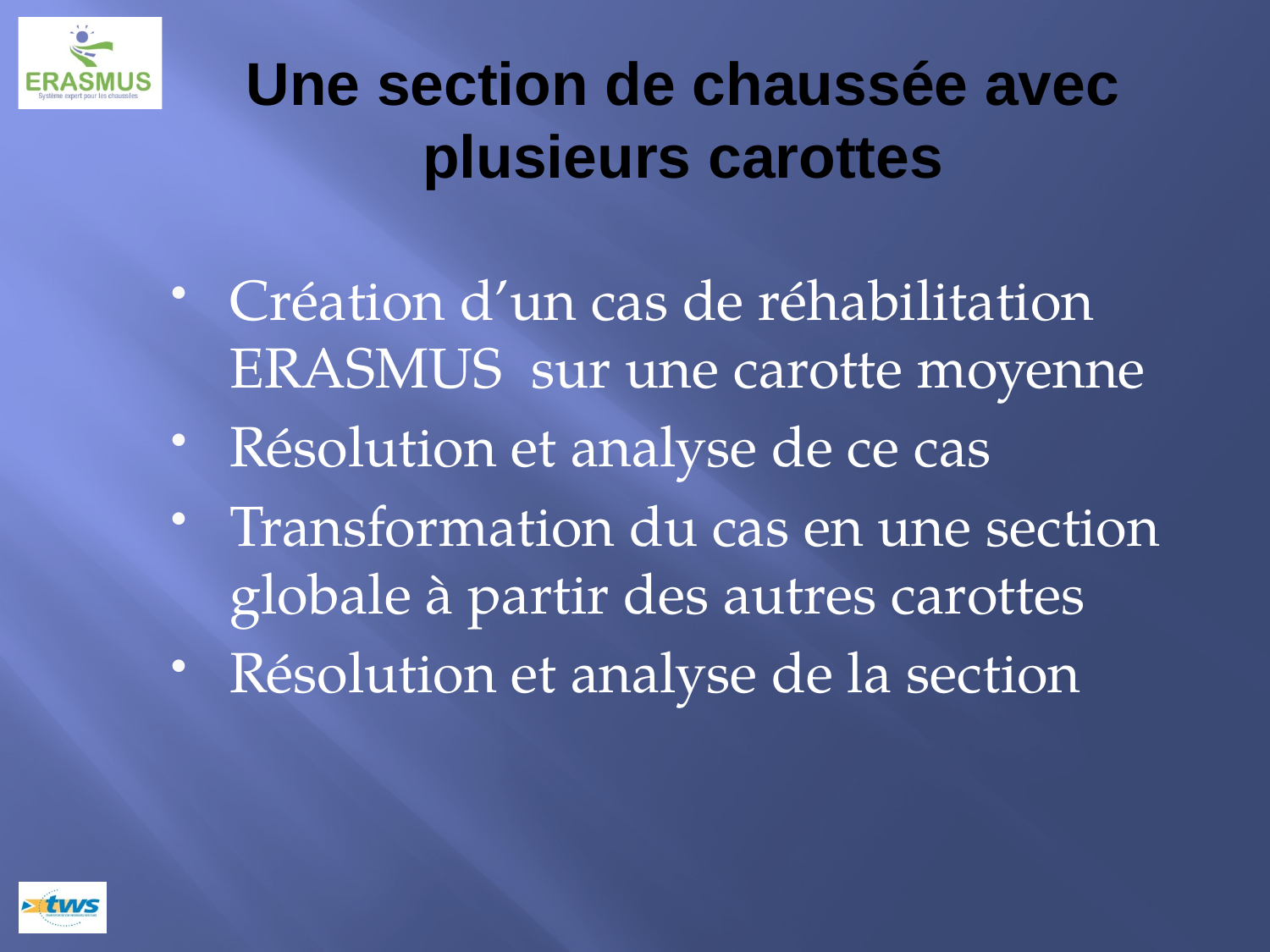

# Une section de chaussée avec plusieurs carottes
Création d’un cas de réhabilitation ERASMUS  sur une carotte moyenne
Résolution et analyse de ce cas
Transformation du cas en une section globale à partir des autres carottes
Résolution et analyse de la section